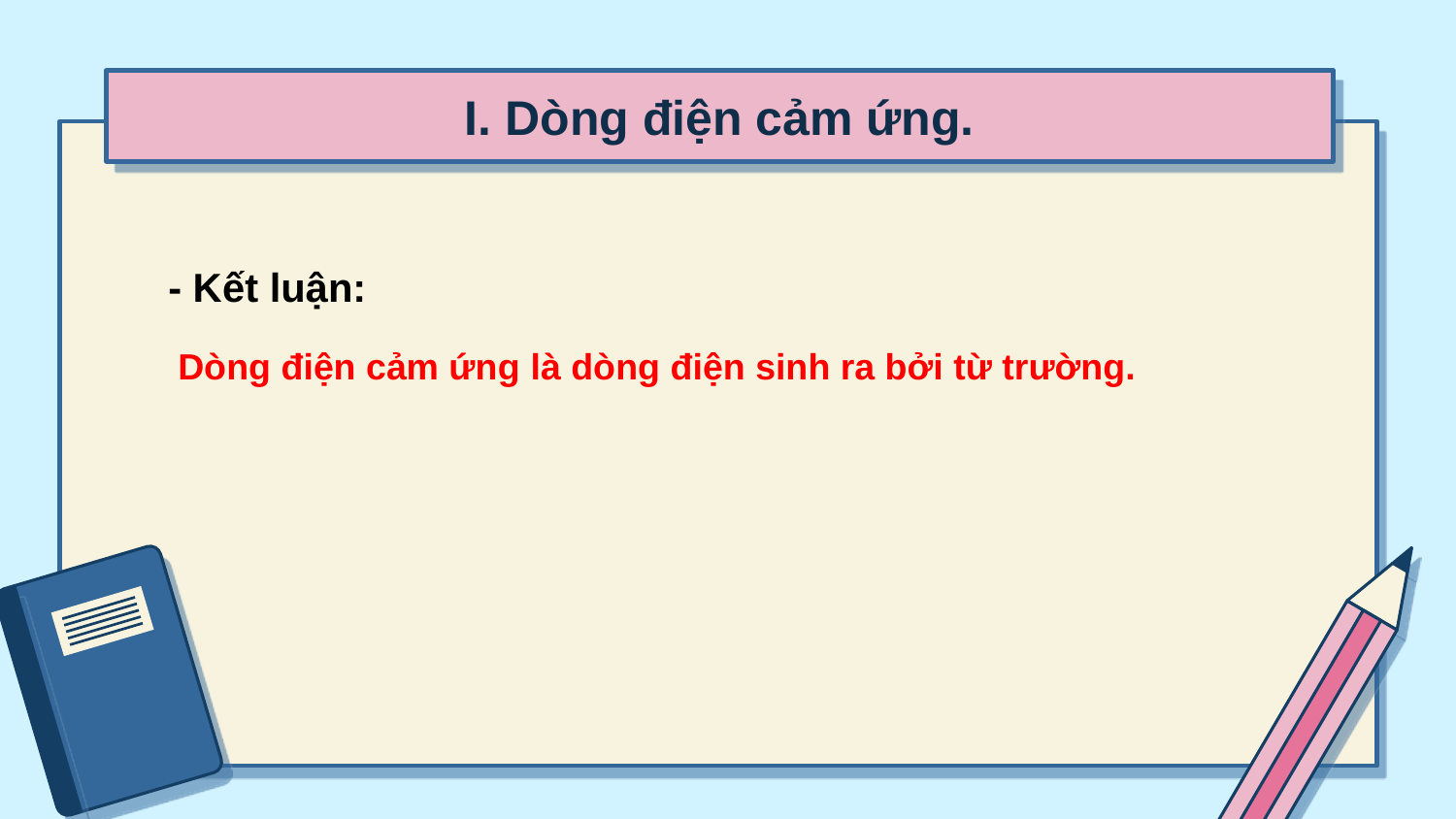

# I. Dòng điện cảm ứng.
- Kết luận:
Dòng điện cảm ứng là dòng điện sinh ra bởi từ trường.